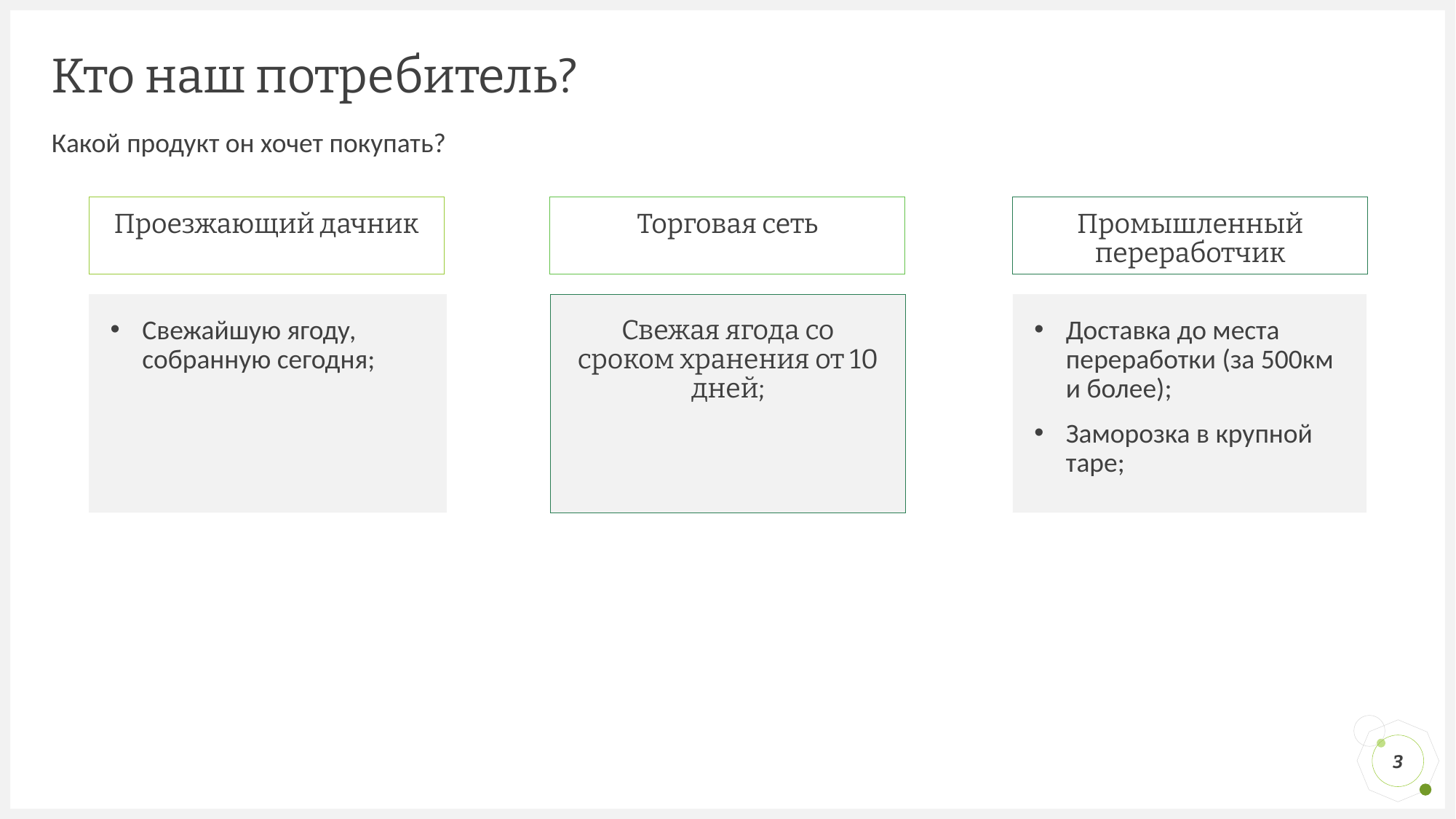

# Кто наш потребитель?
Какой продукт он хочет покупать?
Торговая сеть
Проезжающий дачник
Промышленный переработчик
Свежая ягода со сроком хранения от 10 дней;
Доставка до места переработки (за 500км и более);
Заморозка в крупной таре;

Свежайшую ягоду, собранную сегодня;

3